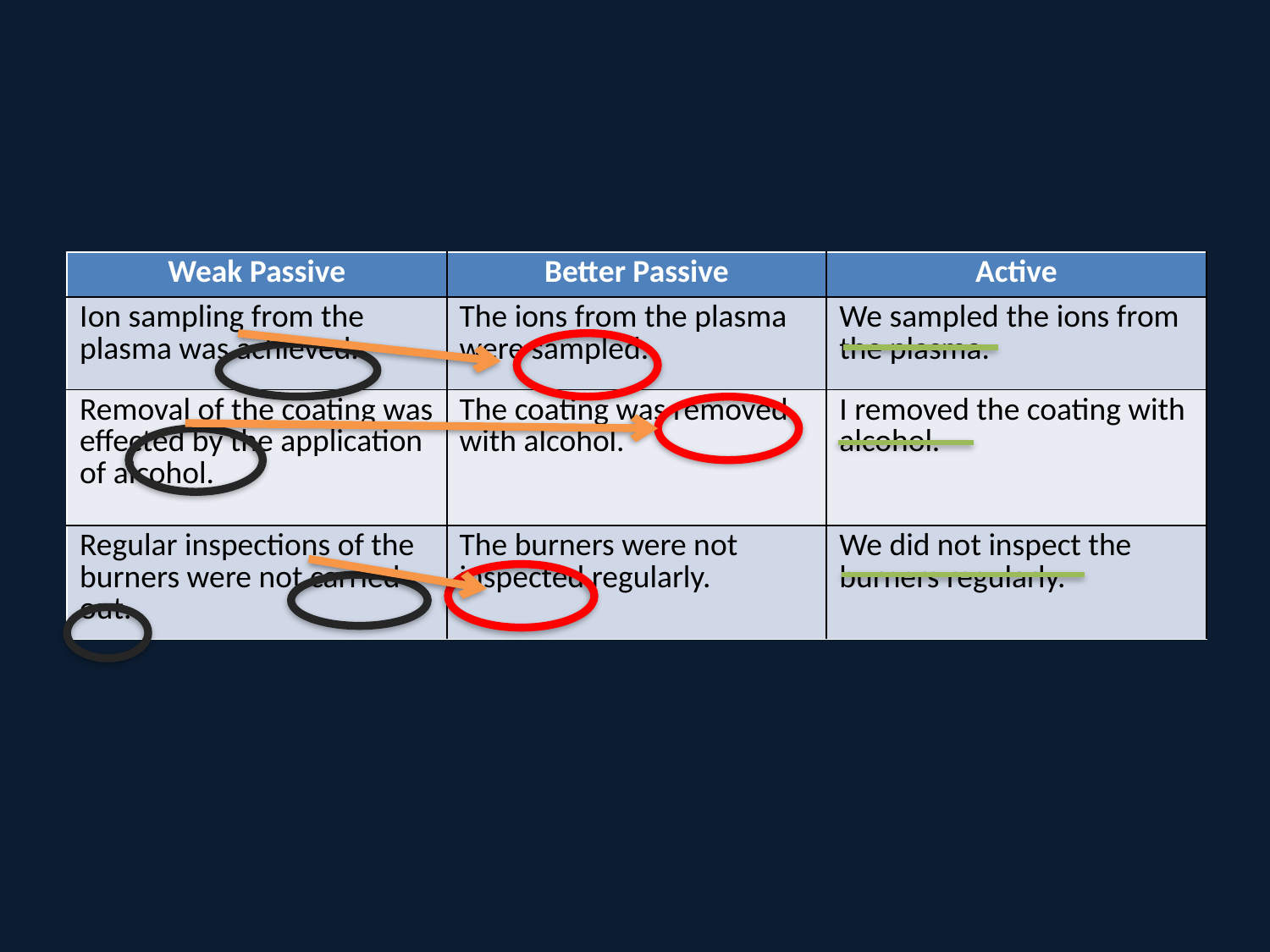

| Weak Passive | Better Passive | Active |
| --- | --- | --- |
| Ion sampling from the plasma was achieved. | The ions from the plasma were sampled. | We sampled the ions from the plasma. |
| Removal of the coating was effected by the application of alcohol. | The coating was removed with alcohol. | I removed the coating with alcohol. |
| Regular inspections of the burners were not carried out. | The burners were not inspected regularly. | We did not inspect the burners regularly. |